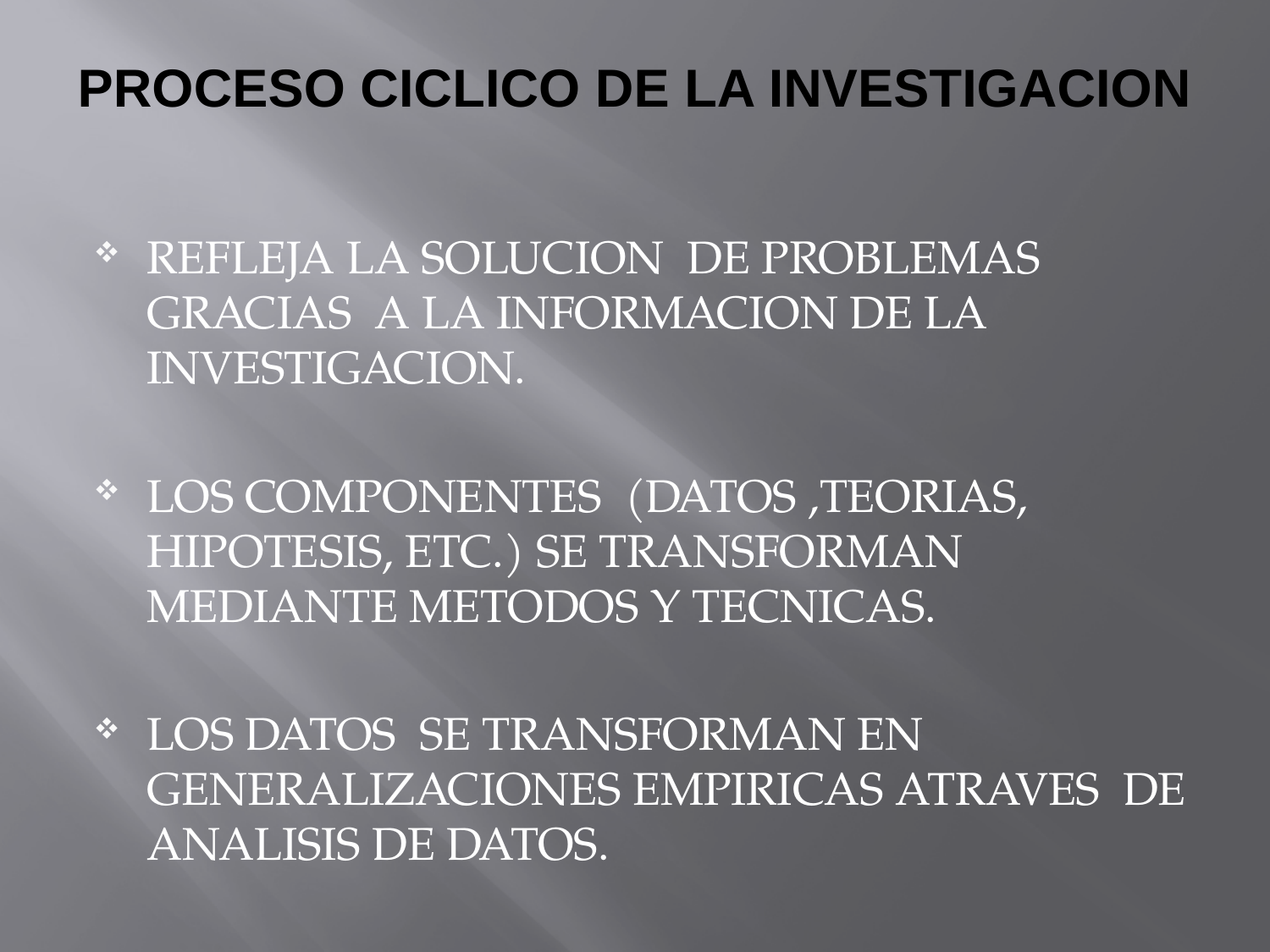

# PROCESO CICLICO DE LA INVESTIGACION
REFLEJA LA SOLUCION  DE PROBLEMAS  GRACIAS  A LA INFORMACION DE LA INVESTIGACION.

LOS COMPONENTES  (DATOS ,TEORIAS, HIPOTESIS, ETC.) SE TRANSFORMAN MEDIANTE METODOS Y TECNICAS.

LOS DATOS  SE TRANSFORMAN EN GENERALIZACIONES EMPIRICAS ATRAVES  DE ANALISIS DE DATOS.